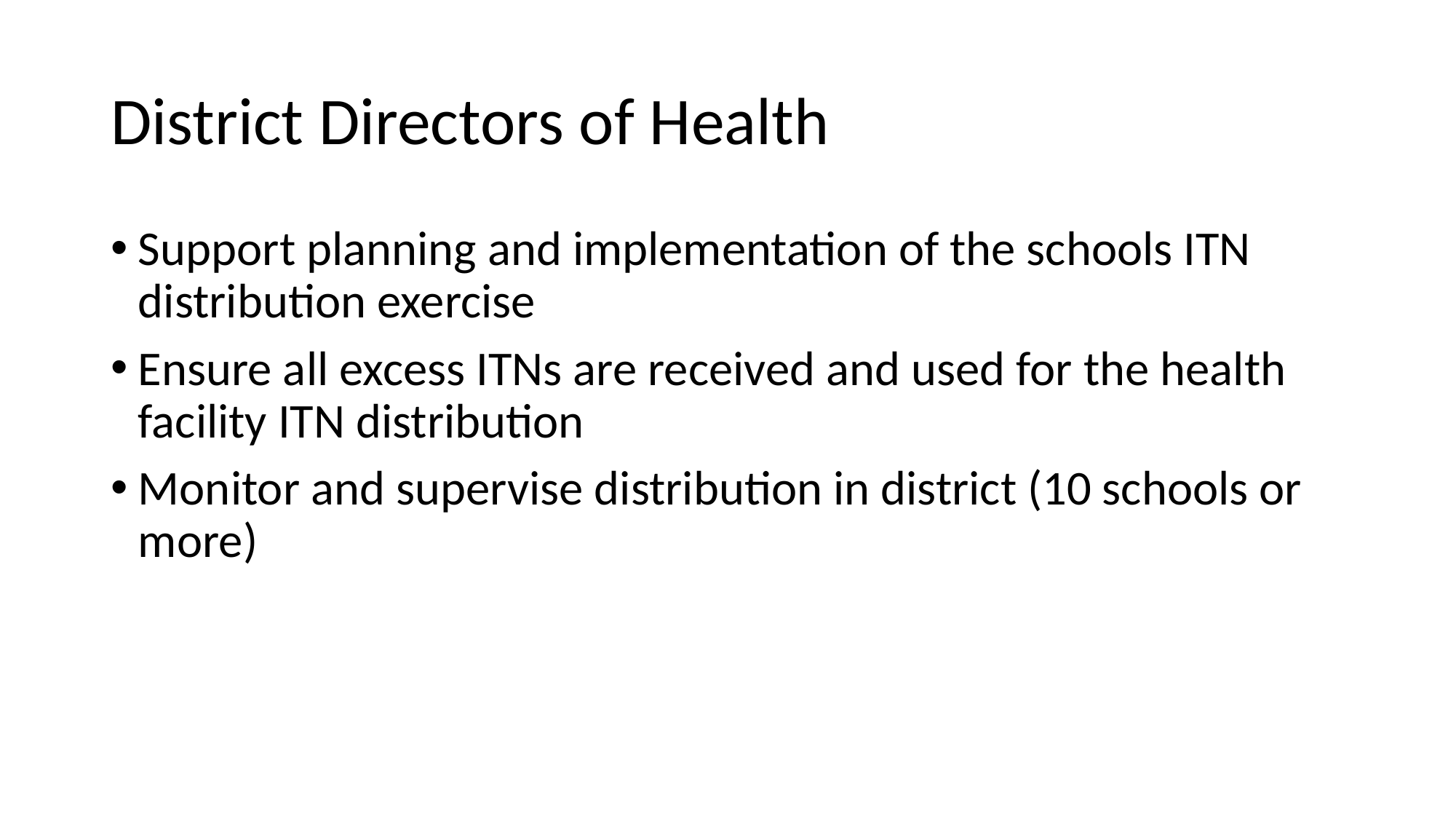

# District Directors of Health
Support planning and implementation of the schools ITN distribution exercise
Ensure all excess ITNs are received and used for the health facility ITN distribution
Monitor and supervise distribution in district (10 schools or more)